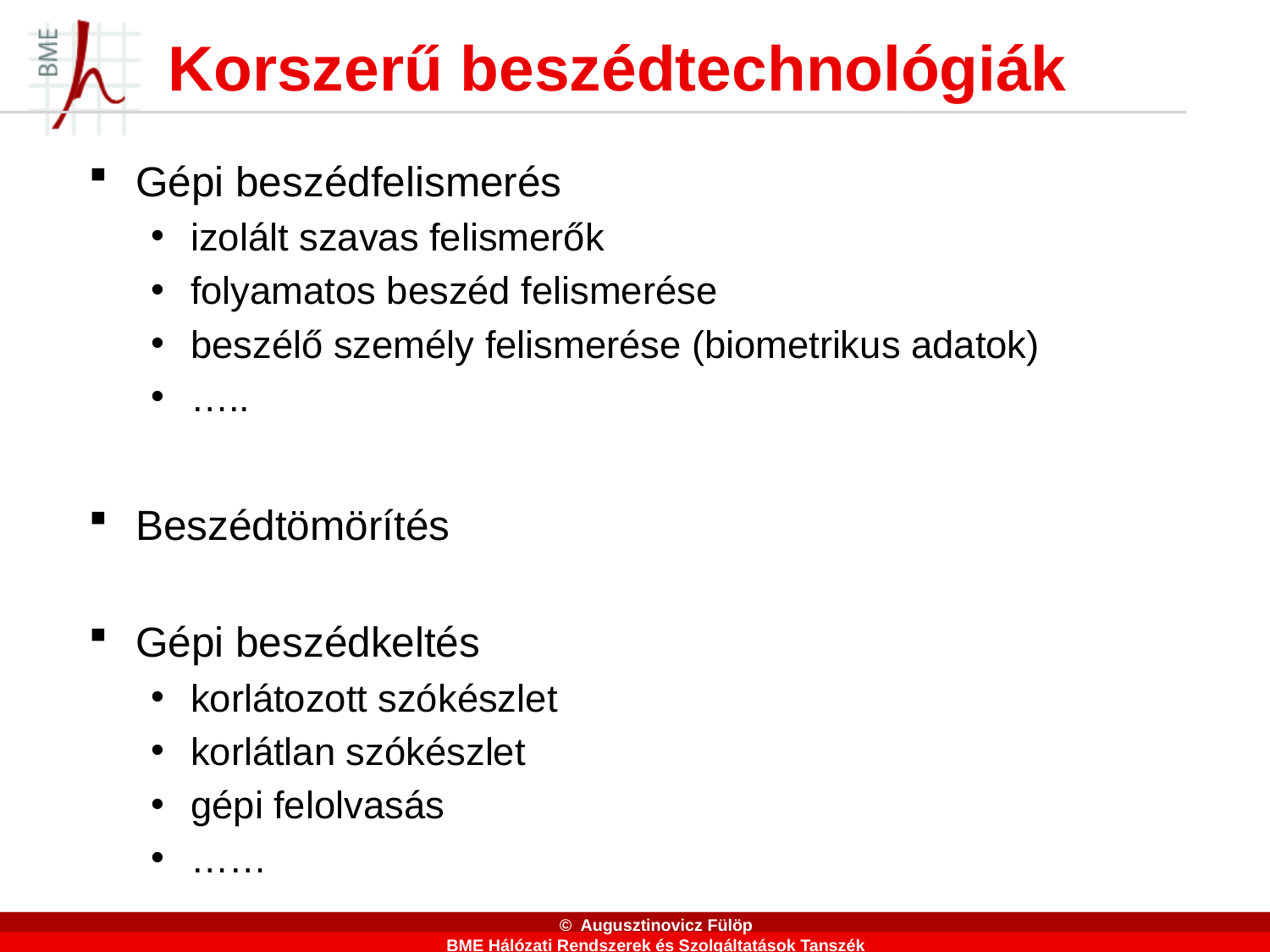

# Korszerű beszédtechnológiák
Gépi beszédfelismerés
izolált szavas felismerők
folyamatos beszéd felismerése
beszélő személy felismerése (biometrikus adatok)
…..

Beszédtömörítés

Gépi beszédkeltés
korlátozott szókészlet
korlátlan szókészlet
gépi felolvasás
……